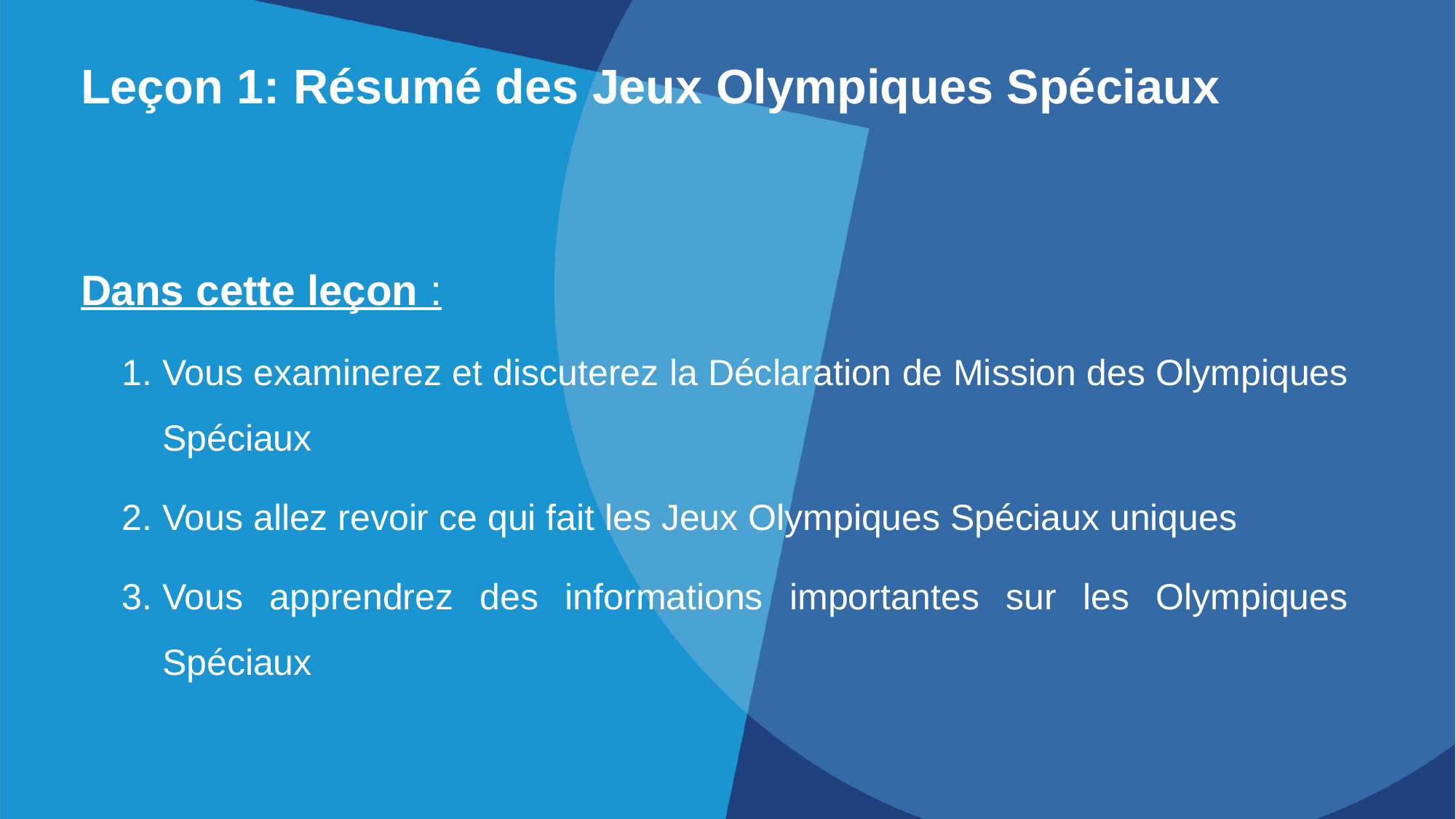

Leçon 1: Résumé des Jeux Olympiques Spéciaux
Dans cette leçon :
Vous examinerez et discuterez la Déclaration de Mission des Olympiques Spéciaux
Vous allez revoir ce qui fait les Jeux Olympiques Spéciaux uniques
Vous apprendrez des informations importantes sur les Olympiques Spéciaux